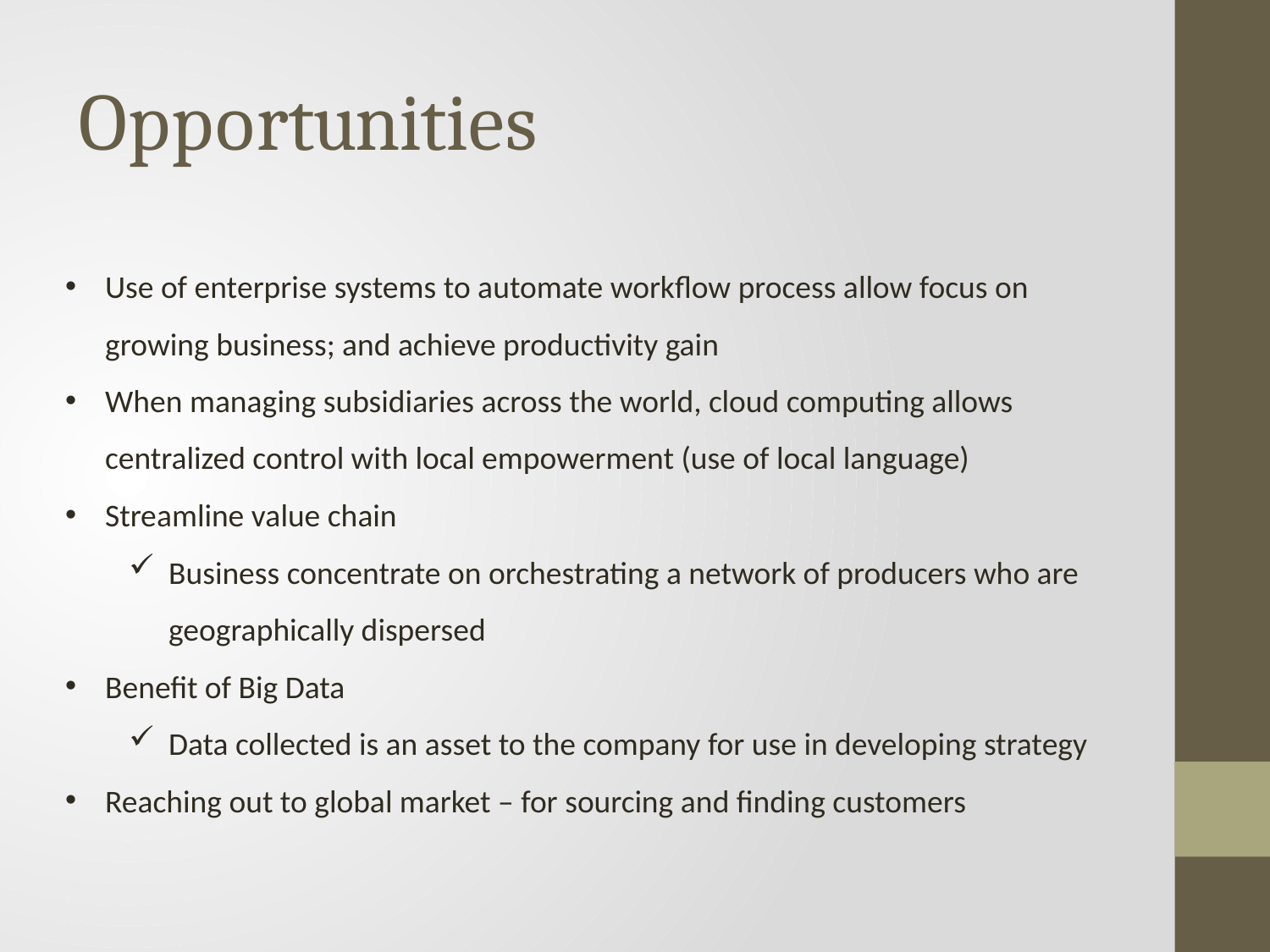

# Opportunities
Use of enterprise systems to automate workflow process allow focus on growing business; and achieve productivity gain
When managing subsidiaries across the world, cloud computing allows centralized control with local empowerment (use of local language)
Streamline value chain
Business concentrate on orchestrating a network of producers who are geographically dispersed
Benefit of Big Data
Data collected is an asset to the company for use in developing strategy
Reaching out to global market – for sourcing and finding customers